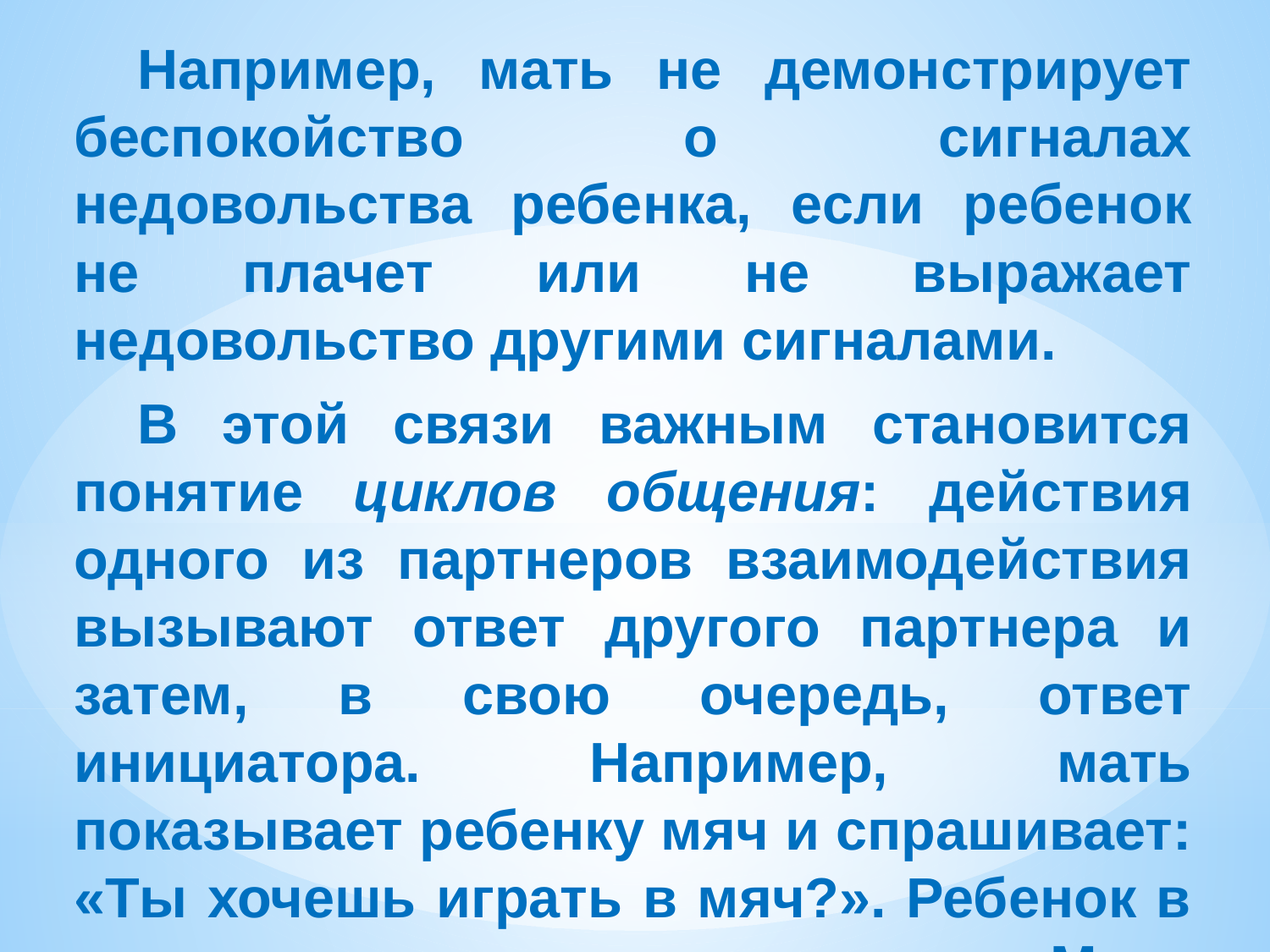

Например, мать не демонстрирует беспокойство о сигналах недовольства ребенка, если ребенок не плачет или не выражает недовольство другими сигналами.
В этой связи важным становится понятие циклов общения: действия одного из партнеров взаимодействия вызывают ответ другого партнера и затем, в свою очередь, ответ инициатора. Например, мать показывает ребенку мяч и спрашивает: «Ты хочешь играть в мяч?». Ребенок в ответ тянет руку к мячу. Мать закрывает цикл общения: «Хорошо, поиграем в мяч» и протягивает мяч ребенку.